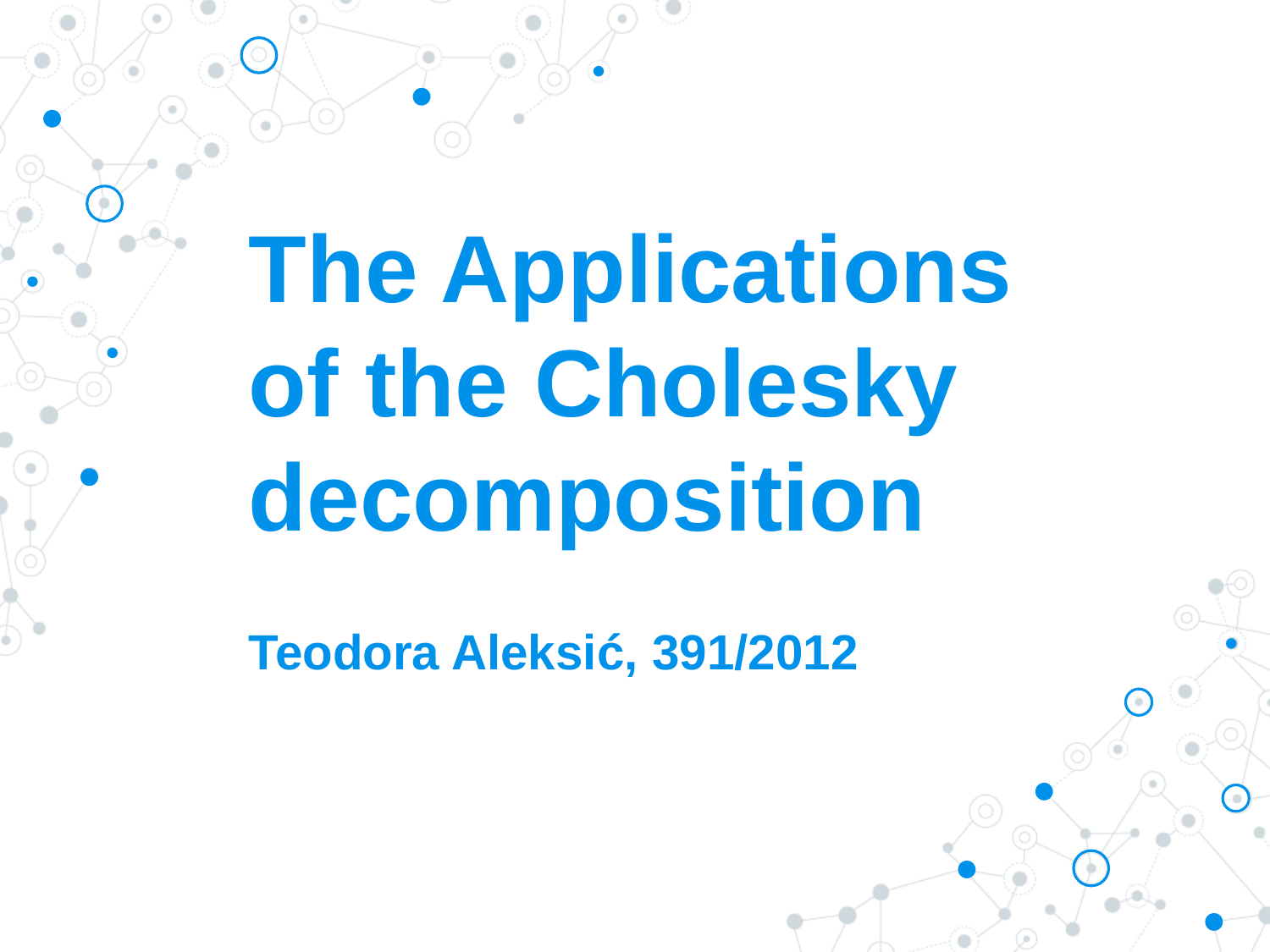

# The Applications of the Cholesky decomposition
Teodora Aleksić, 391/2012